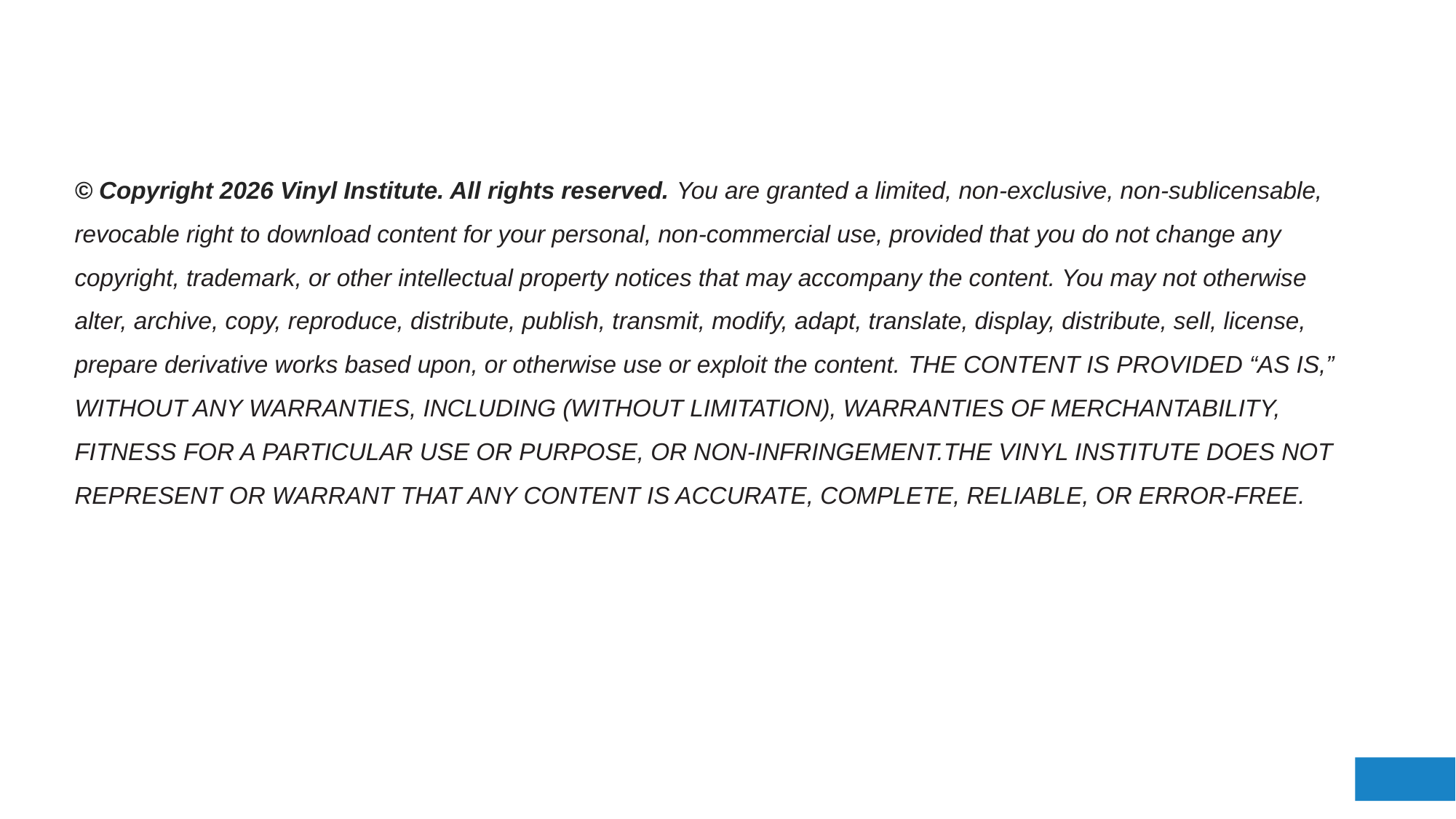

#
© Copyright 2026 Vinyl Institute. All rights reserved. You are granted a limited, non-exclusive, non-sublicensable, revocable right to download content for your personal, non-commercial use, provided that you do not change any copyright, trademark, or other intellectual property notices that may accompany the content. You may not otherwise alter, archive, copy, reproduce, distribute, publish, transmit, modify, adapt, translate, display, distribute, sell, license, prepare derivative works based upon, or otherwise use or exploit the content. The content is PROVIDED “AS IS,” WITHOUT ANY WARRANTIES, INCLUDING (WITHOUT LIMITATION), WARRANTIES OF MERCHANTABILITY, FITNESS FOR A PARTICULAR USE OR PURPOSE, OR NON-INFRINGEMENT.THE VINYL INSTITUTE DOES NOT REPRESENT OR WARRANT THAT ANY CONTENT IS ACCURATE, COMPLETE, RELIABLE, OR ERROR-FREE.